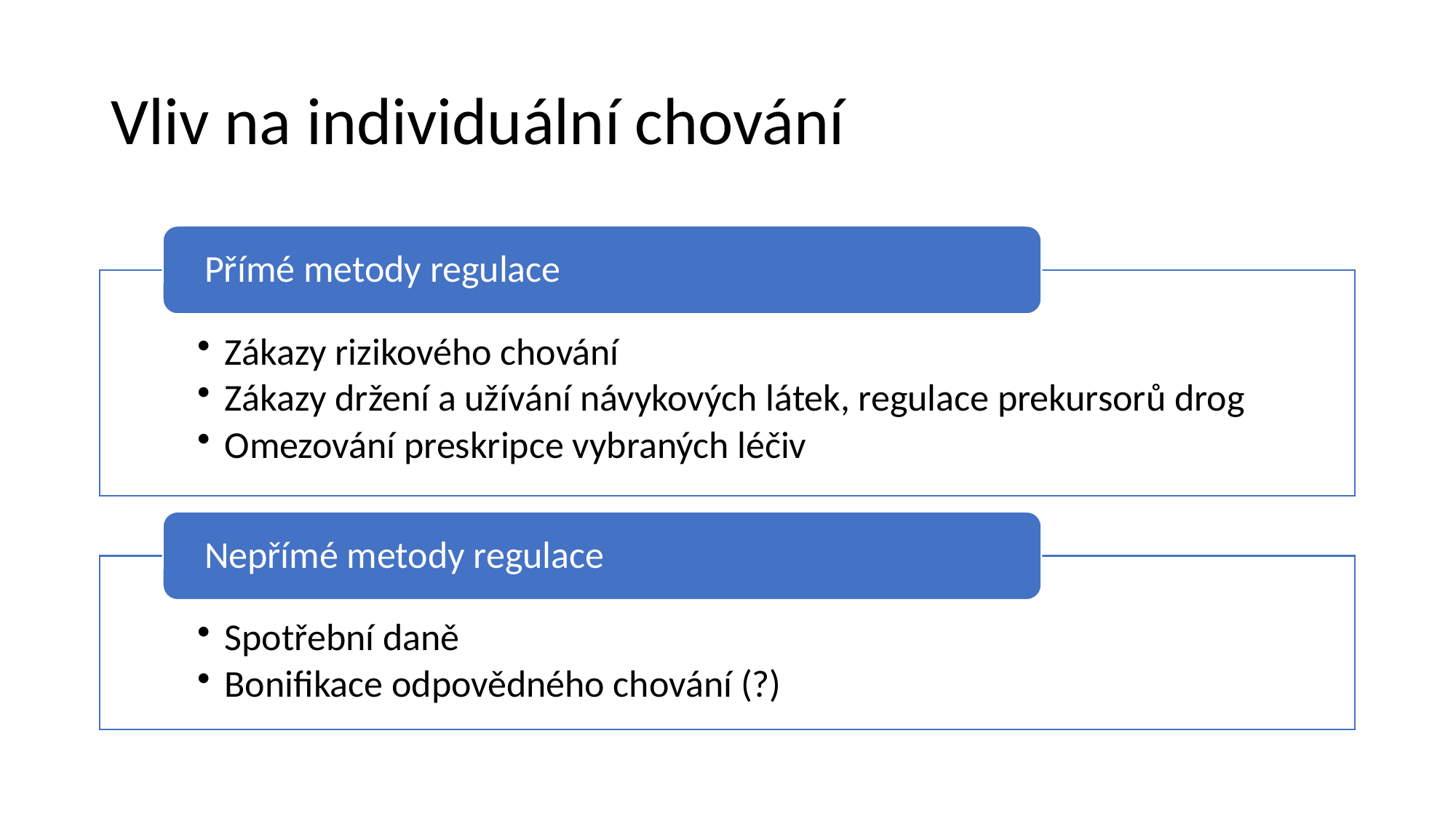

# Vliv na individuální chování
Zákazy rizikového chování
Zákazy držení a užívání návykových látek, regulace prekursorů drog
Omezování preskripce vybraných léčiv
Přímé metody regulace
Spotřební daně
Bonifikace odpovědného chování (?)
Nepřímé metody regulace